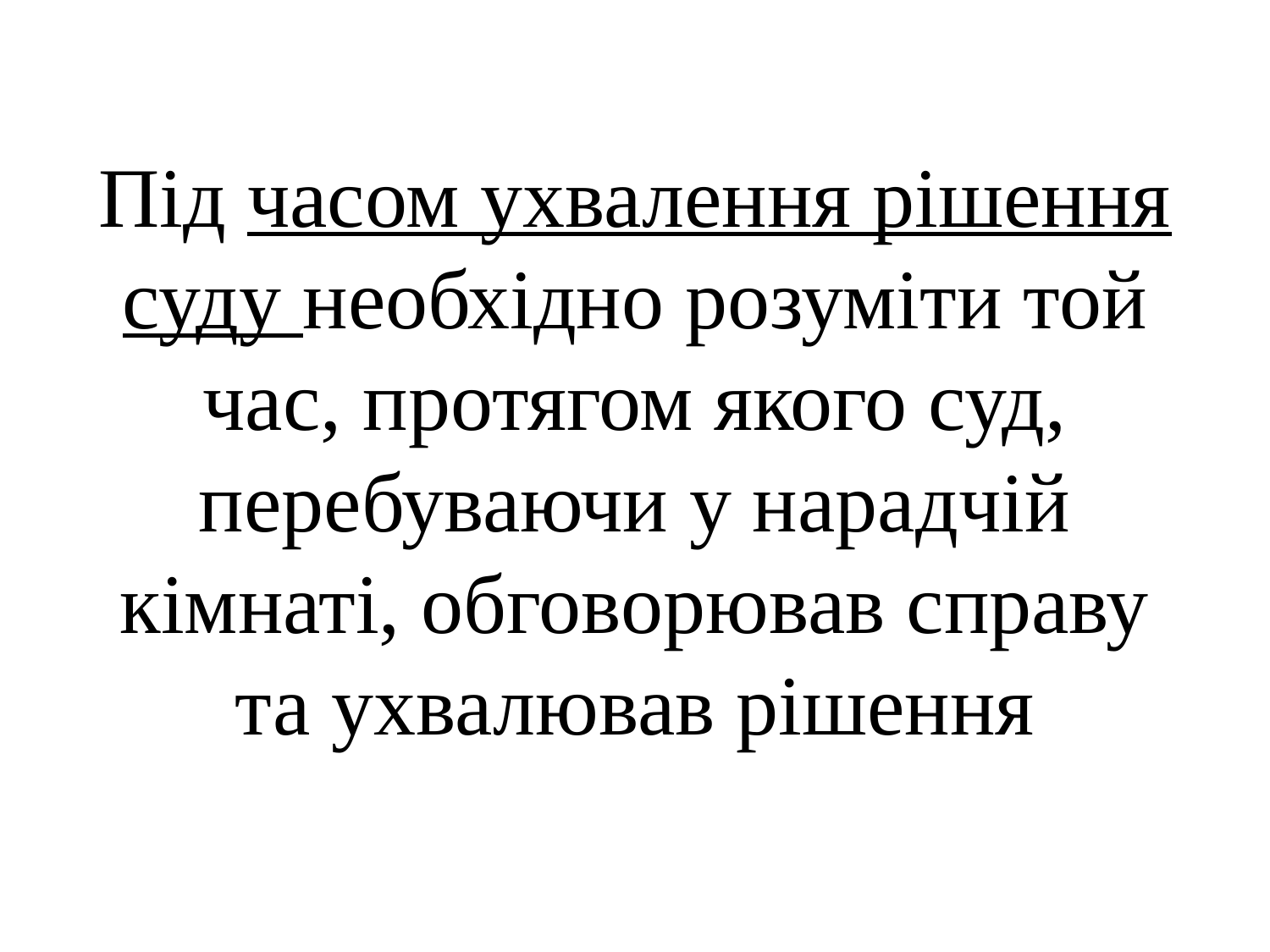

#
Під часом ухвалення рішення суду необхідно розуміти той час, протягом якого суд, перебуваючи у нарадчій кімнаті, обговорював справу та ухвалював рішення